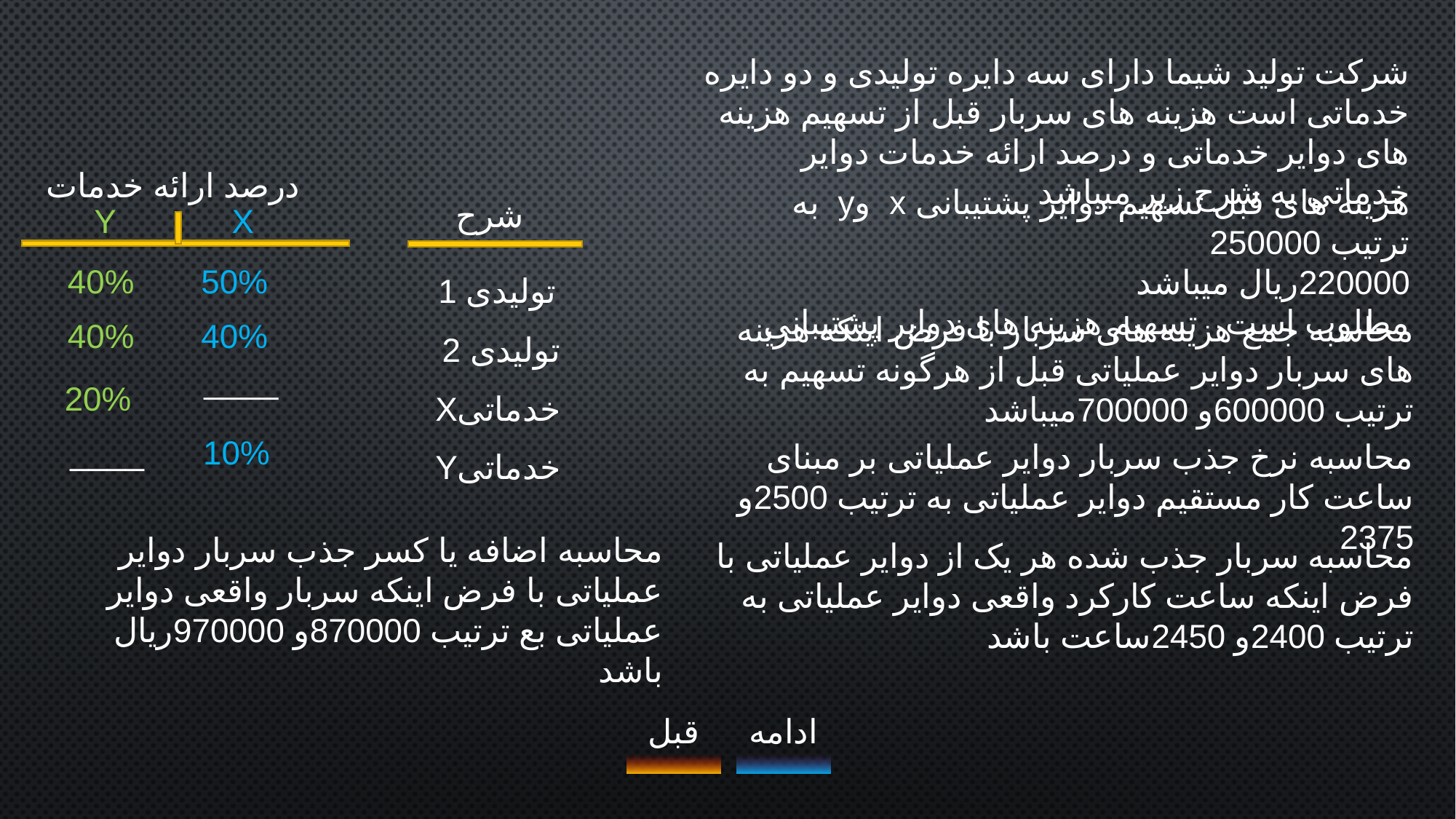

شرکت تولید شیما دارای سه دایره تولیدی و دو دایره خدماتی است هزینه های سربار قبل از تسهیم هزینه های دوایر خدماتی و درصد ارائه خدمات دوایر خدماتی به شرح زیر میباشد
درصد ارائه خدمات
هزینه های قبل تسهیم دوایر پشتیبانی x  وy  به ترتیب 250000
220000ریال میباشد
مطلوب است   تسهیم هزینه های دوایر پشتیبانی

شرح
Y
X

40%
50%
تولیدی 1
محاسبه جمع هزینه های سربار با فرض اینکه هزینه های سربار دوایر عملیاتی قبل از هرگونه تسهیم به ترتیب 600000و 700000میباشد
40%
40%
تولیدی 2
____
20%
Xخدماتی
____
10%
محاسبه نرخ جذب سربار دوایر عملیاتی بر مبنای ساعت کار مستقیم دوایر عملیاتی به ترتیب 2500و 2375
Yخدماتی
محاسبه اضافه یا کسر جذب سربار دوایر عملیاتی با فرض اینکه سربار واقعی دوایر عملیاتی بع ترتیب 870000و 970000ریال باشد
محاسبه سربار جذب شده هر یک از دوایر عملیاتی با فرض اینکه ساعت کارکرد واقعی دوایر عملیاتی به ترتیب 2400و 2450ساعت باشد
قبل
ادامه